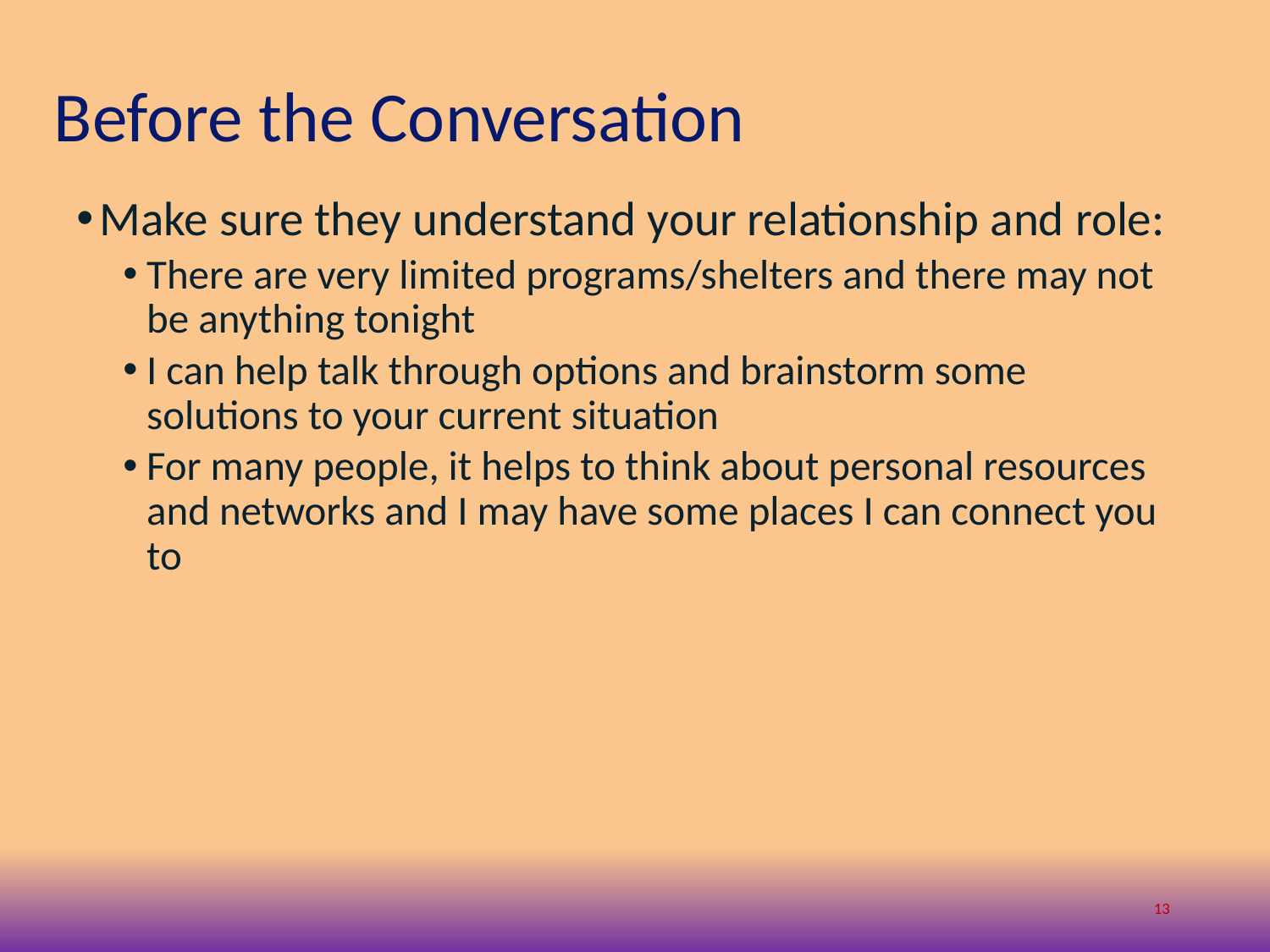

# Before the Conversation
Make sure they understand your relationship and role:
There are very limited programs/shelters and there may not be anything tonight
I can help talk through options and brainstorm some solutions to your current situation
For many people, it helps to think about personal resources and networks and I may have some places I can connect you to

13